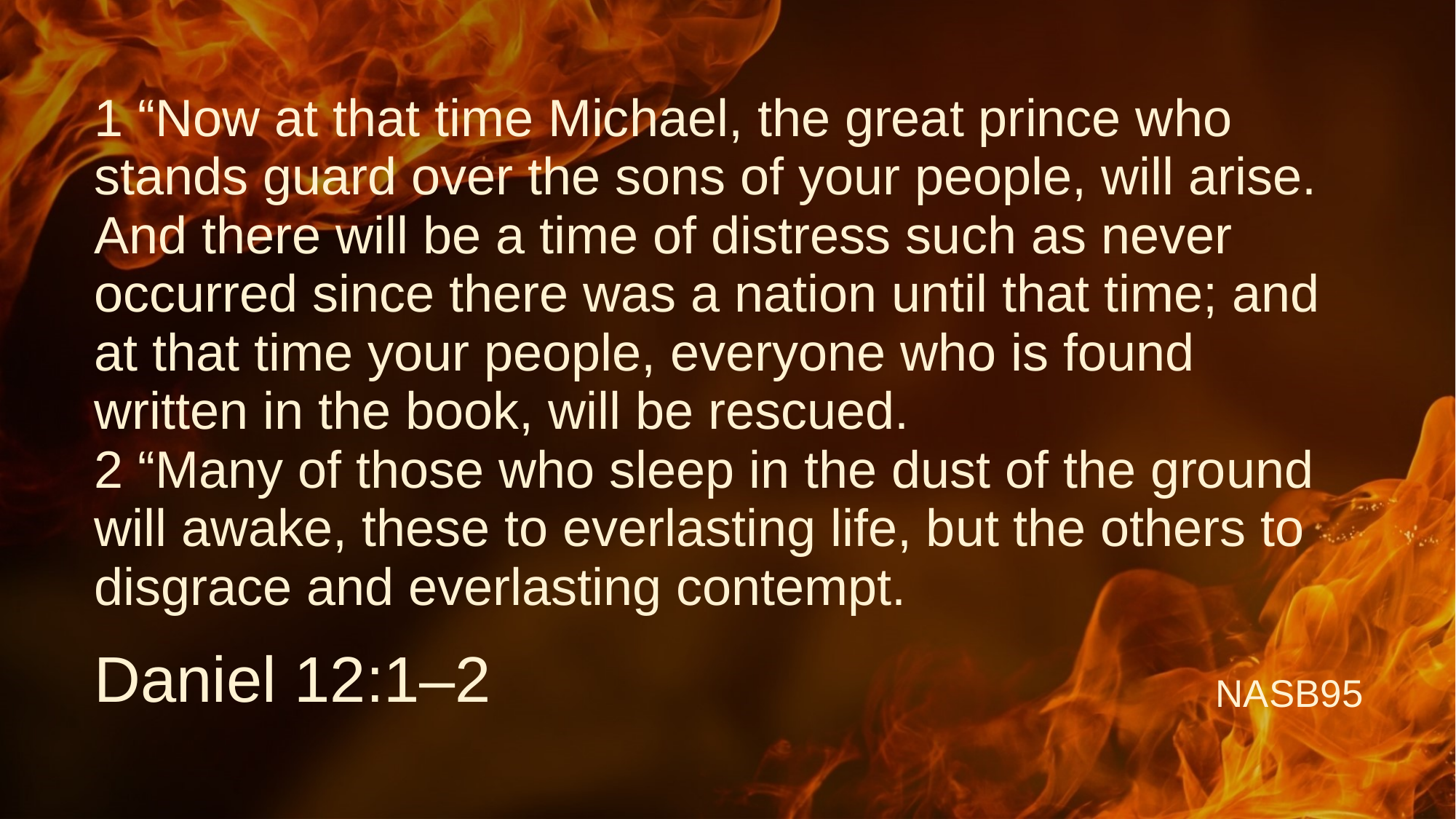

# 1 “Now at that time Michael, the great prince who stands guard over the sons of your people, will arise. And there will be a time of distress such as never occurred since there was a nation until that time; and at that time your people, everyone who is found written in the book, will be rescued.
2 “Many of those who sleep in the dust of the ground will awake, these to everlasting life, but the others to disgrace and everlasting contempt.
Daniel 12:1–2
NASB95